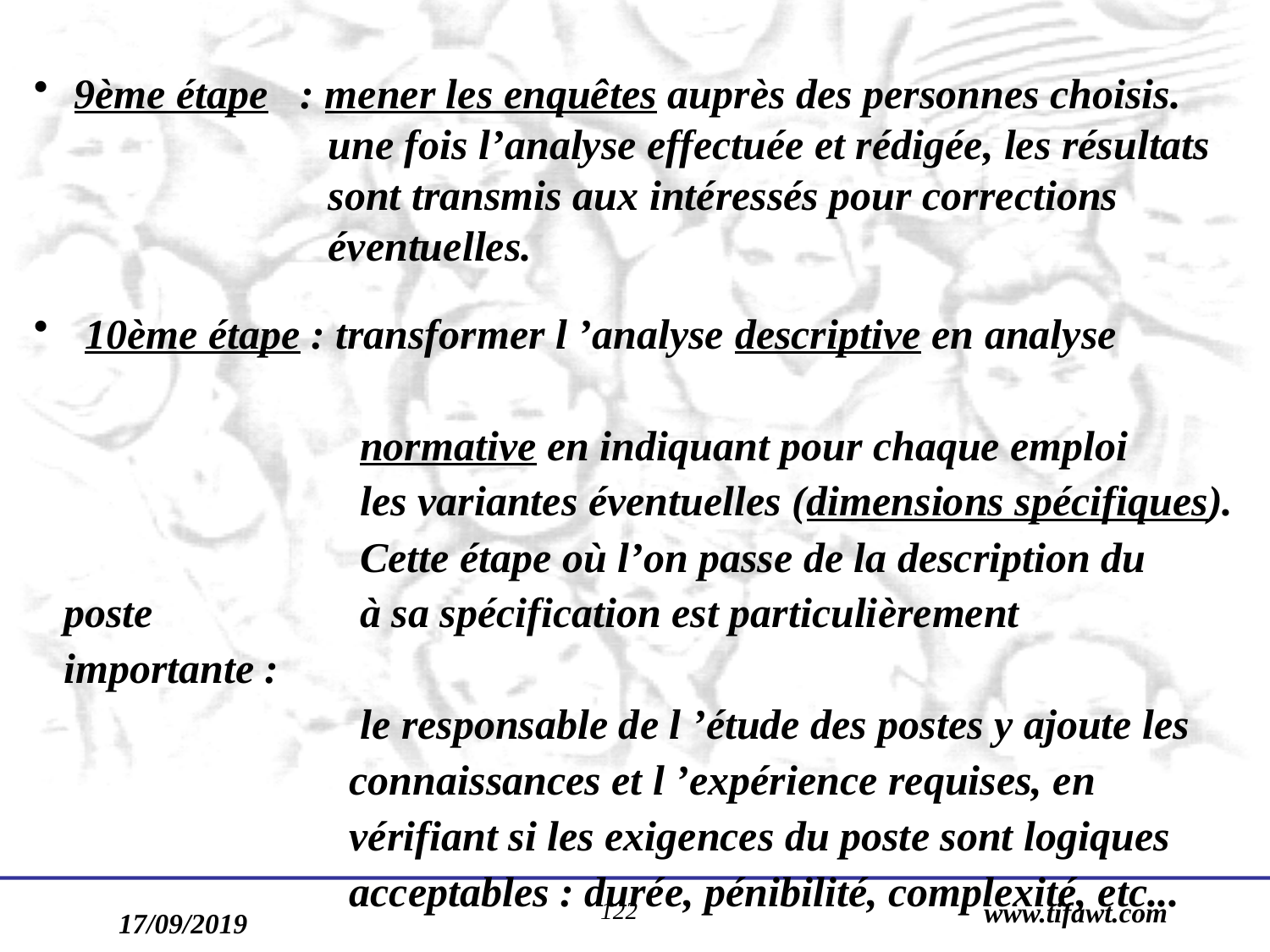

9ème étape   : mener les enquêtes auprès des personnes choisis. 			 une fois l’analyse effectuée et rédigée, les résultats  		 sont transmis aux intéressés pour corrections 			 éventuelles.

  10ème étape : transformer l ’analyse descriptive en analyse
                            normative en indiquant pour chaque emploi
                            les variantes éventuelles (dimensions spécifiques). 		    Cette étape où l’on passe de la description du poste 		    à sa spécification est particulièrement importante :
                            le responsable de l ’étude des postes y ajoute les
                           connaissances et l ’expérience requises, en
                           vérifiant si les exigences du poste sont logiques              		   acceptables : durée, pénibilité, complexité, etc...

122
www.tifawt.com
17/09/2019